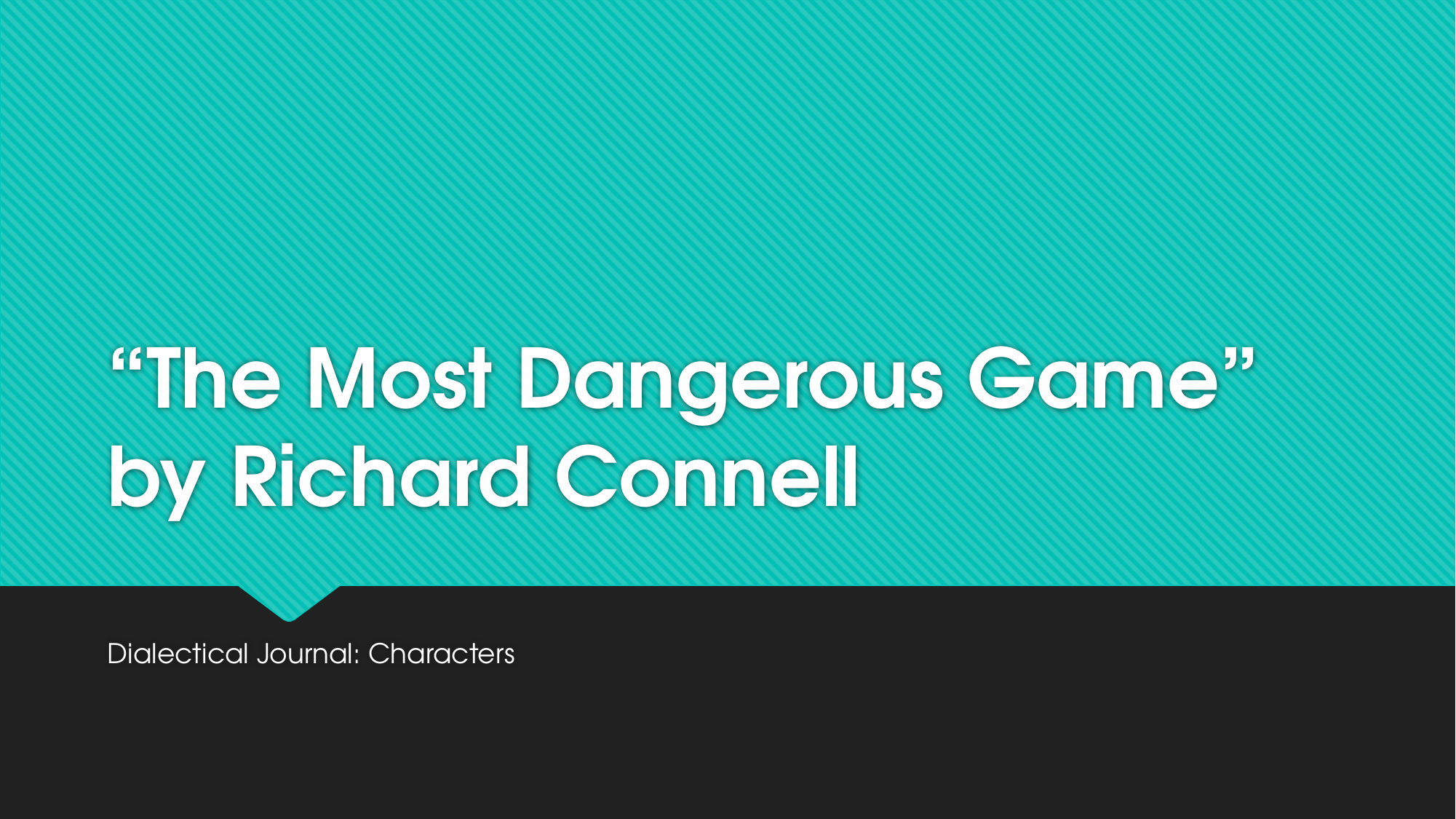

# “The Most Dangerous Game” by Richard Connell
Dialectical Journal: Characters